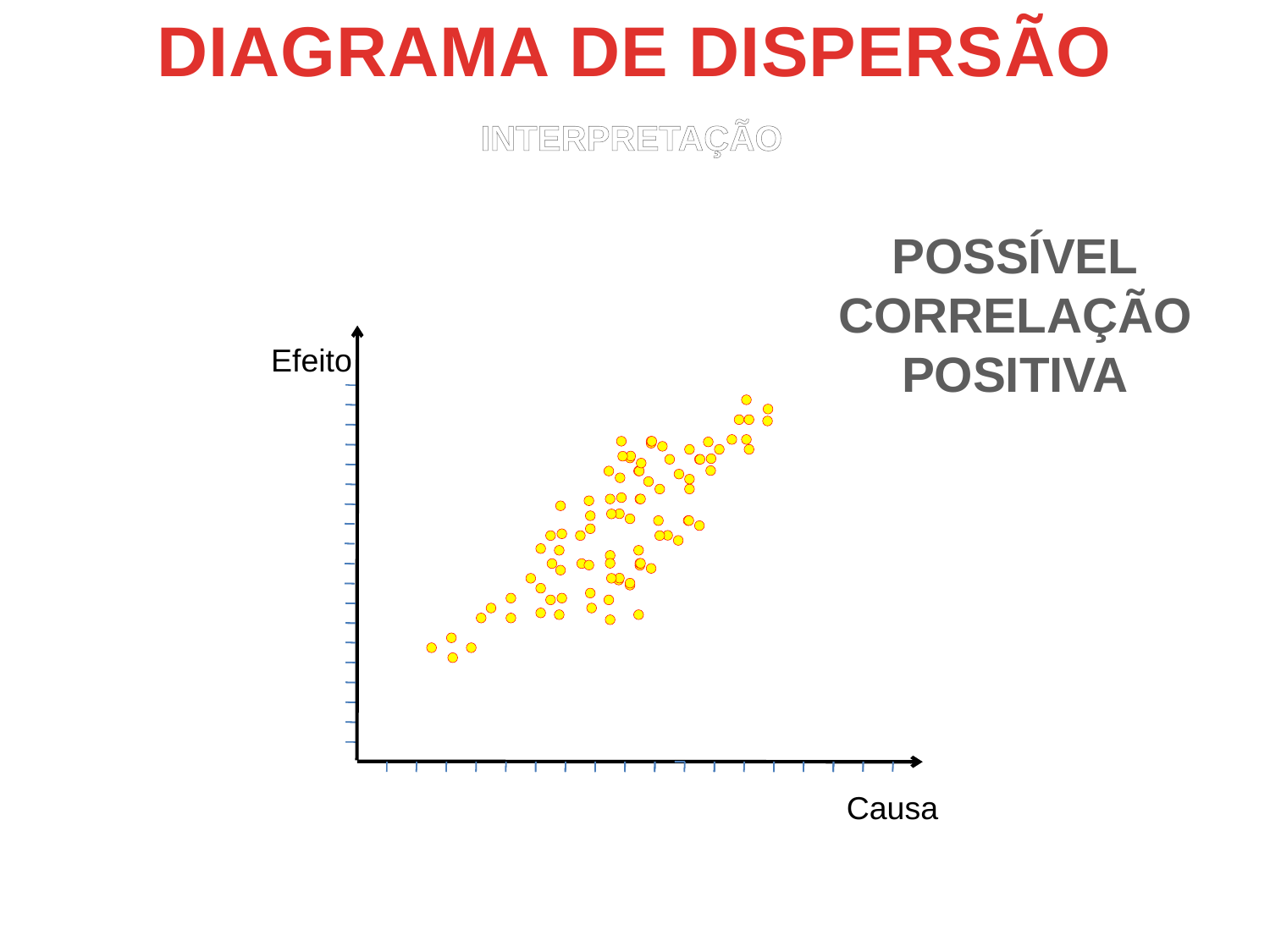

DIAGRAMA DE DISPERSÃO
INTERPRETAÇÃO
POSSÍVEL
CORRELAÇÃO
POSITIVA
Efeito

Causa